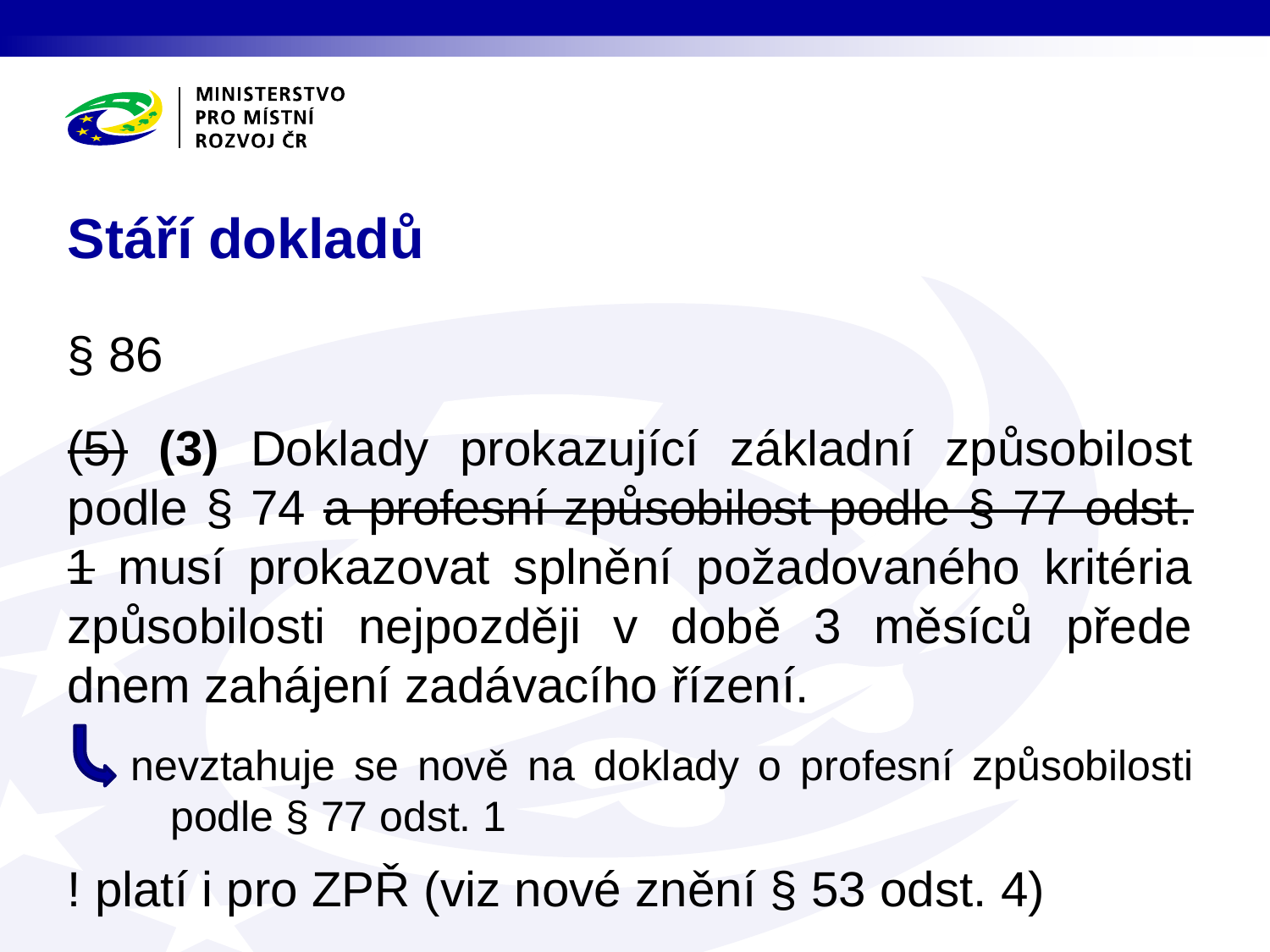

# Stáří dokladů
§ 86
(5) (3) Doklady prokazující základní způsobilost podle § 74 a profesní způsobilost podle § 77 odst. 1 musí prokazovat splnění požadovaného kritéria způsobilosti nejpozději v době 3 měsíců přede dnem zahájení zadávacího řízení.
nevztahuje se nově na doklady o profesní způsobilosti podle § 77 odst. 1
! platí i pro ZPŘ (viz nové znění § 53 odst. 4)